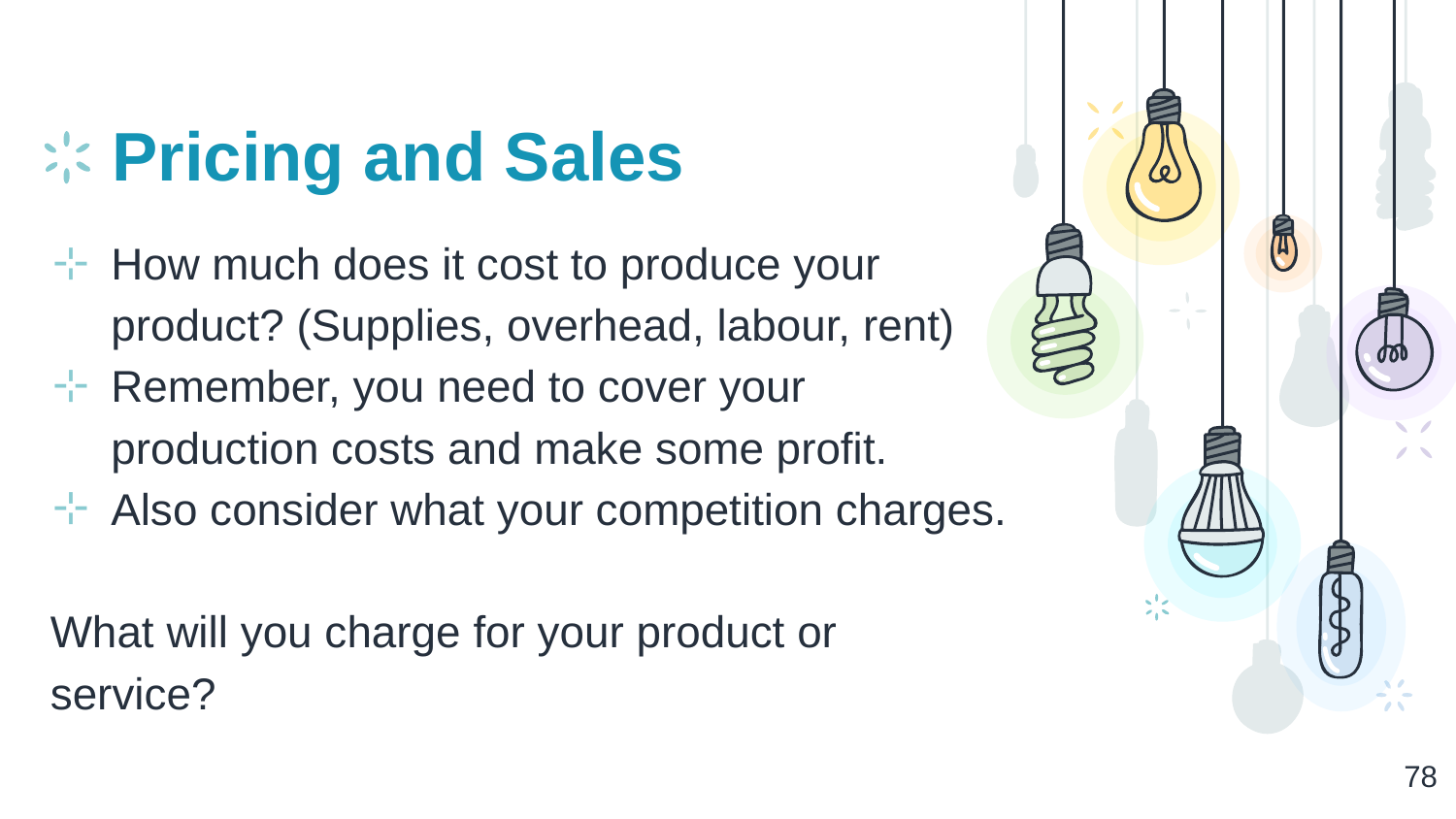

# Pricing and Sales
How much does it cost to produce your product? (Supplies, overhead, labour, rent)
Remember, you need to cover your production costs and make some profit.
Also consider what your competition charges.

What will you charge for your product or service?
78